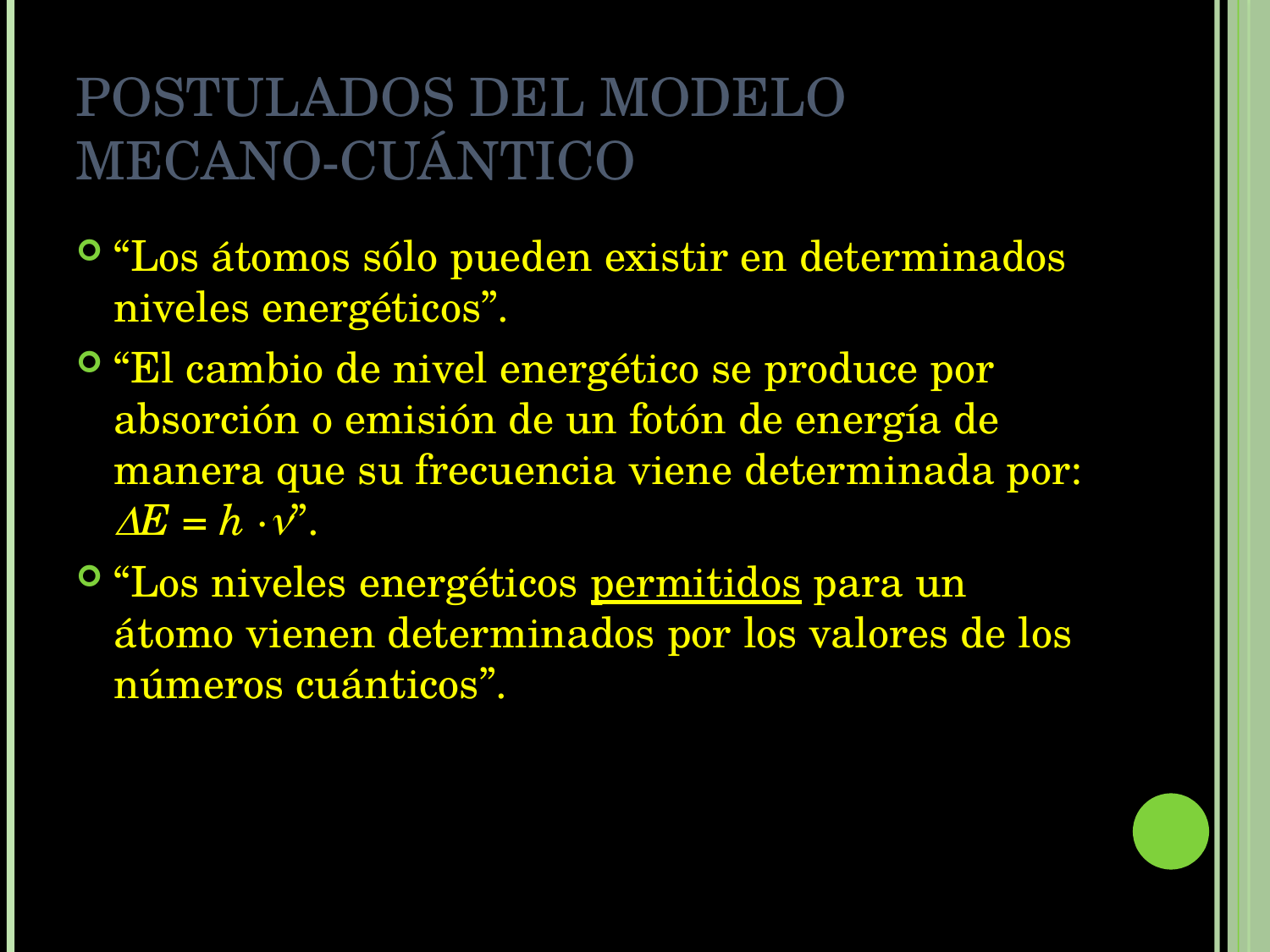

# Postulados del modelo mecano-cuántico
“Los átomos sólo pueden existir en determinados niveles energéticos”.
“El cambio de nivel energético se produce por absorción o emisión de un fotón de energía de manera que su frecuencia viene determinada por: ΔE = h ·ν”.
“Los niveles energéticos permitidos para un átomo vienen determinados por los valores de los números cuánticos”.